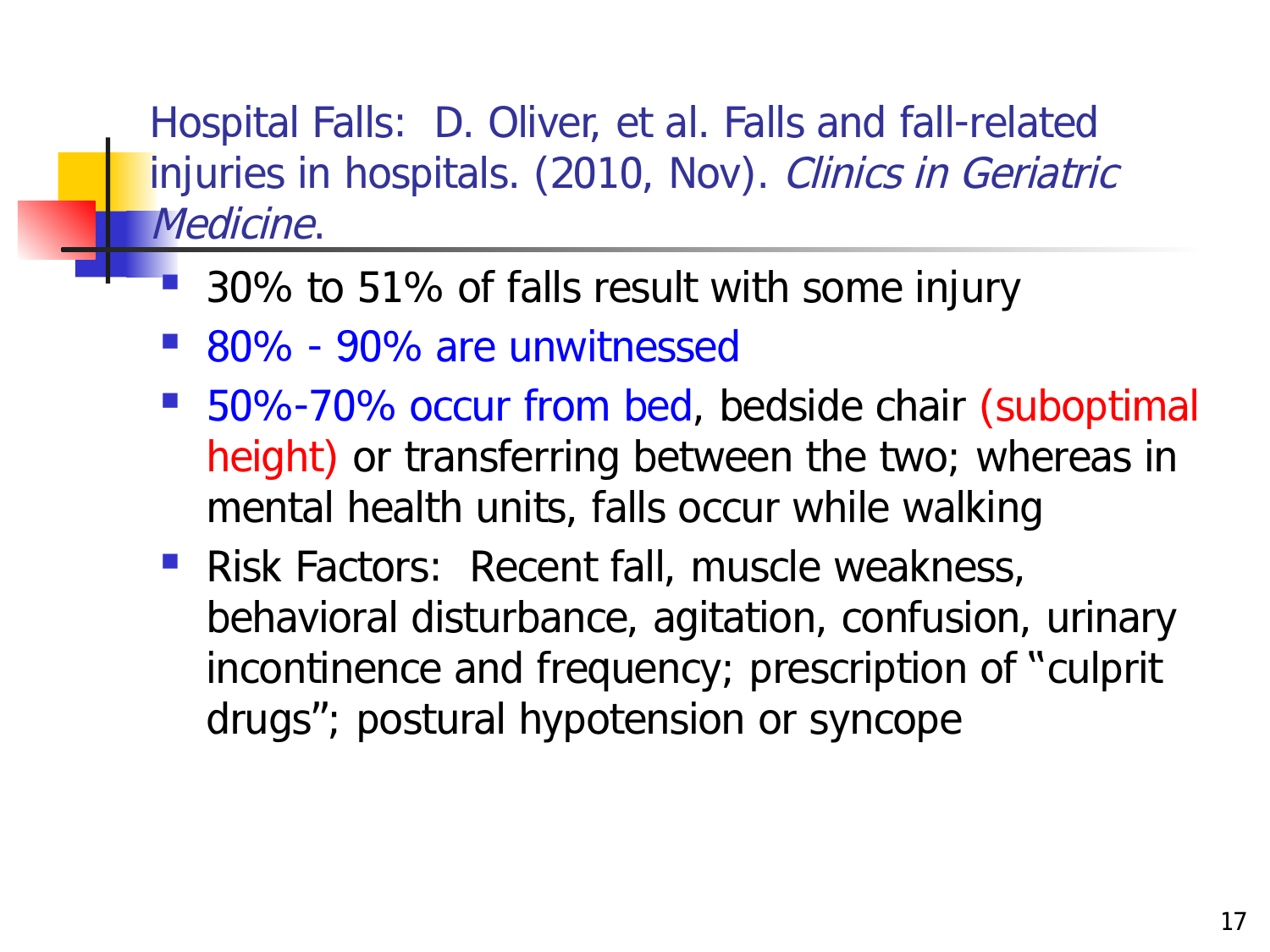

# Hospital Falls:  D. Oliver, et al. Falls and fall-related injuries in hospitals. (2010, Nov). Clinics in Geriatric Medicine.
30% to 51% of falls result with some injury
80% - 90% are unwitnessed
50%-70% occur from bed, bedside chair (suboptimal height) or transferring between the two; whereas in mental health units, falls occur while walking
Risk Factors:  Recent fall, muscle weakness, behavioral disturbance, agitation, confusion, urinary incontinence and frequency; prescription of “culprit drugs”; postural hypotension or syncope
17